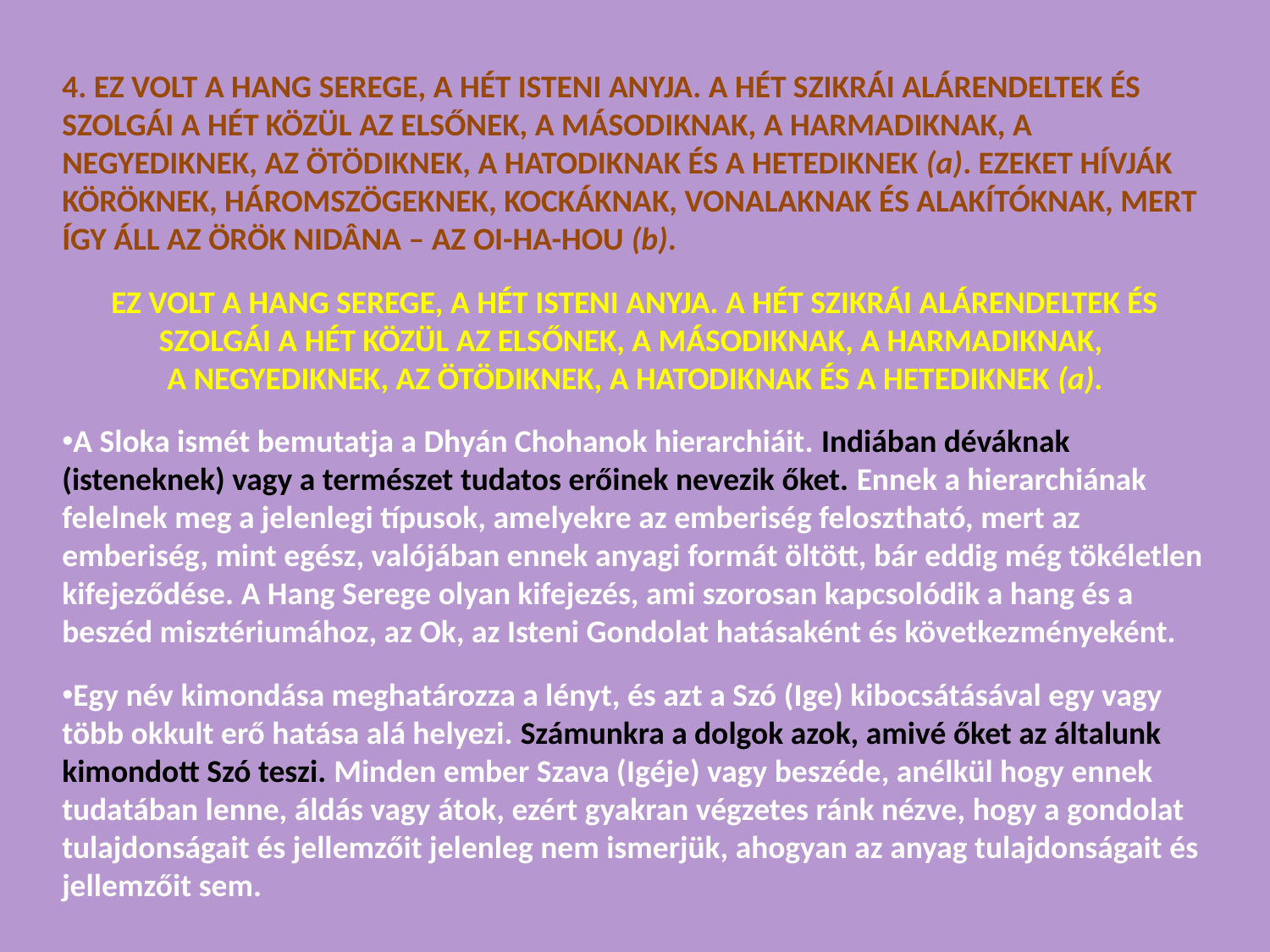

4. EZ VOLT A HANG SEREGE, A HÉT ISTENI ANYJA. A HÉT SZIKRÁI ALÁRENDELTEK ÉS SZOLGÁI A HÉT KÖZÜL AZ ELSŐNEK, A MÁSODIKNAK, A HARMADIKNAK, A NEGYEDIKNEK, AZ ÖTÖDIKNEK, A HATODIKNAK ÉS A HETEDIKNEK (a). EZEKET HÍVJÁK KÖRÖKNEK, HÁROMSZÖGEKNEK, KOCKÁKNAK, VONALAKNAK ÉS ALAKÍTÓKNAK, MERT ÍGY ÁLL AZ ÖRÖK NIDÂNA – AZ OI-HA-HOU (b).

EZ VOLT A HANG SEREGE, A HÉT ISTENI ANYJA. A HÉT SZIKRÁI ALÁRENDELTEK ÉS SZOLGÁI A HÉT KÖZÜL AZ ELSŐNEK, A MÁSODIKNAK, A HARMADIKNAK,
A NEGYEDIKNEK, AZ ÖTÖDIKNEK, A HATODIKNAK ÉS A HETEDIKNEK (a).

A Sloka ismét bemutatja a Dhyán Chohanok hierarchiáit. Indiában déváknak (isteneknek) vagy a természet tudatos erőinek nevezik őket. Ennek a hierarchiának felelnek meg a jelenlegi típusok, amelyekre az emberiség felosztható, mert az emberiség, mint egész, valójában ennek anyagi formát öltött, bár eddig még tökéletlen kifejeződése. A Hang Serege olyan kifejezés, ami szorosan kapcsolódik a hang és a beszéd misztériumához, az Ok, az Isteni Gondolat hatásaként és következményeként.

Egy név kimondása meghatározza a lényt, és azt a Szó (Ige) kibocsátásával egy vagy több okkult erő hatása alá helyezi. Számunkra a dolgok azok, amivé őket az általunk kimondott Szó teszi. Minden ember Szava (Igéje) vagy beszéde, anélkül hogy ennek tudatában lenne, áldás vagy átok, ezért gyakran végzetes ránk nézve, hogy a gondolat tulajdonságait és jellemzőit jelenleg nem ismerjük, ahogyan az anyag tulajdonságait és jellemzőit sem.